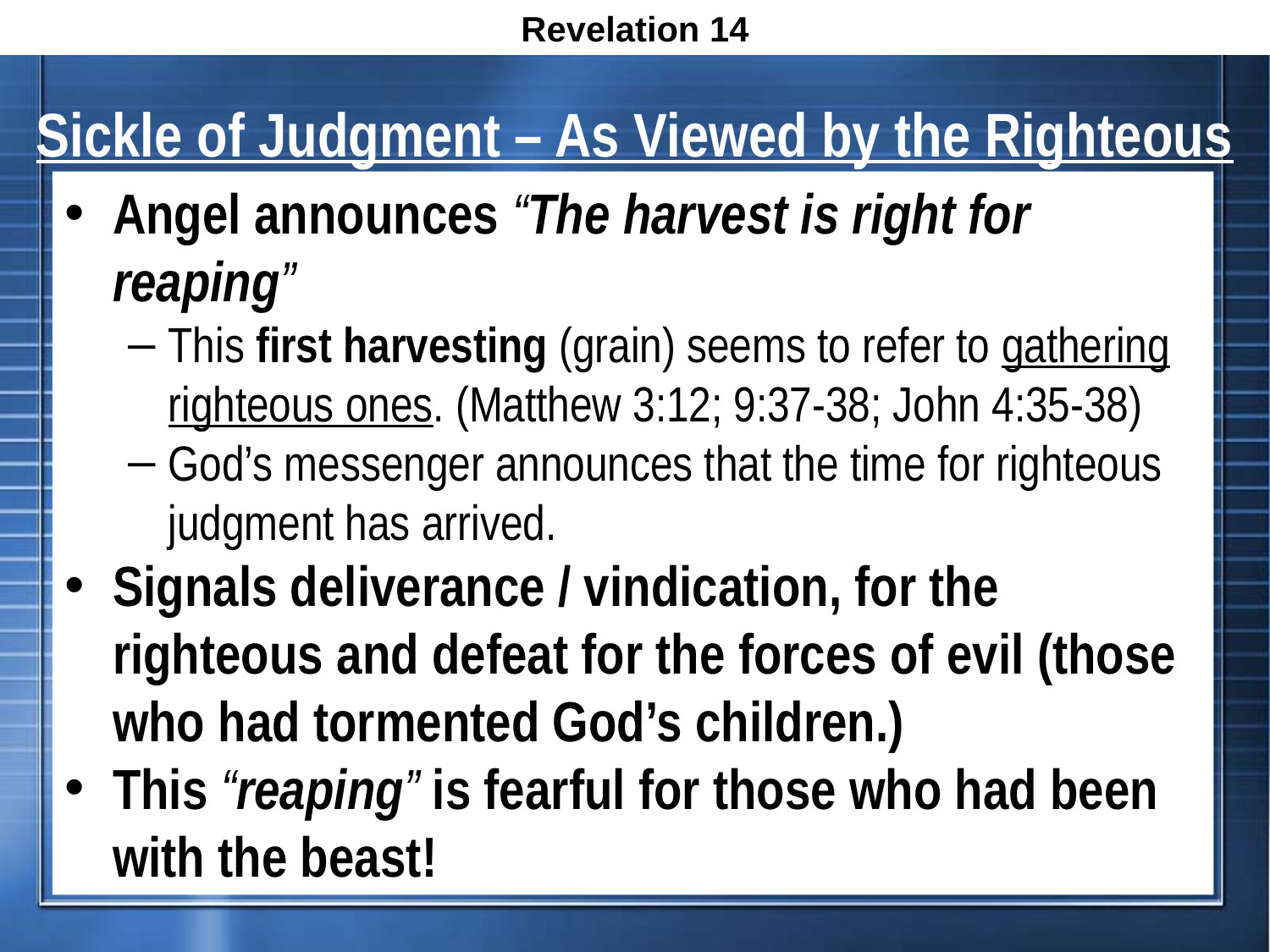

Revelation 14
# Sickle of Judgment – As Viewed by the Righteous
Angel announces “The harvest is right for reaping”
This first harvesting (grain) seems to refer to gathering righteous ones. (Matthew 3:12; 9:37-38; John 4:35-38)
God’s messenger announces that the time for righteous judgment has arrived.
Signals deliverance / vindication, for the righteous and defeat for the forces of evil (those who had tormented God’s children.)
This “reaping” is fearful for those who had been with the beast!